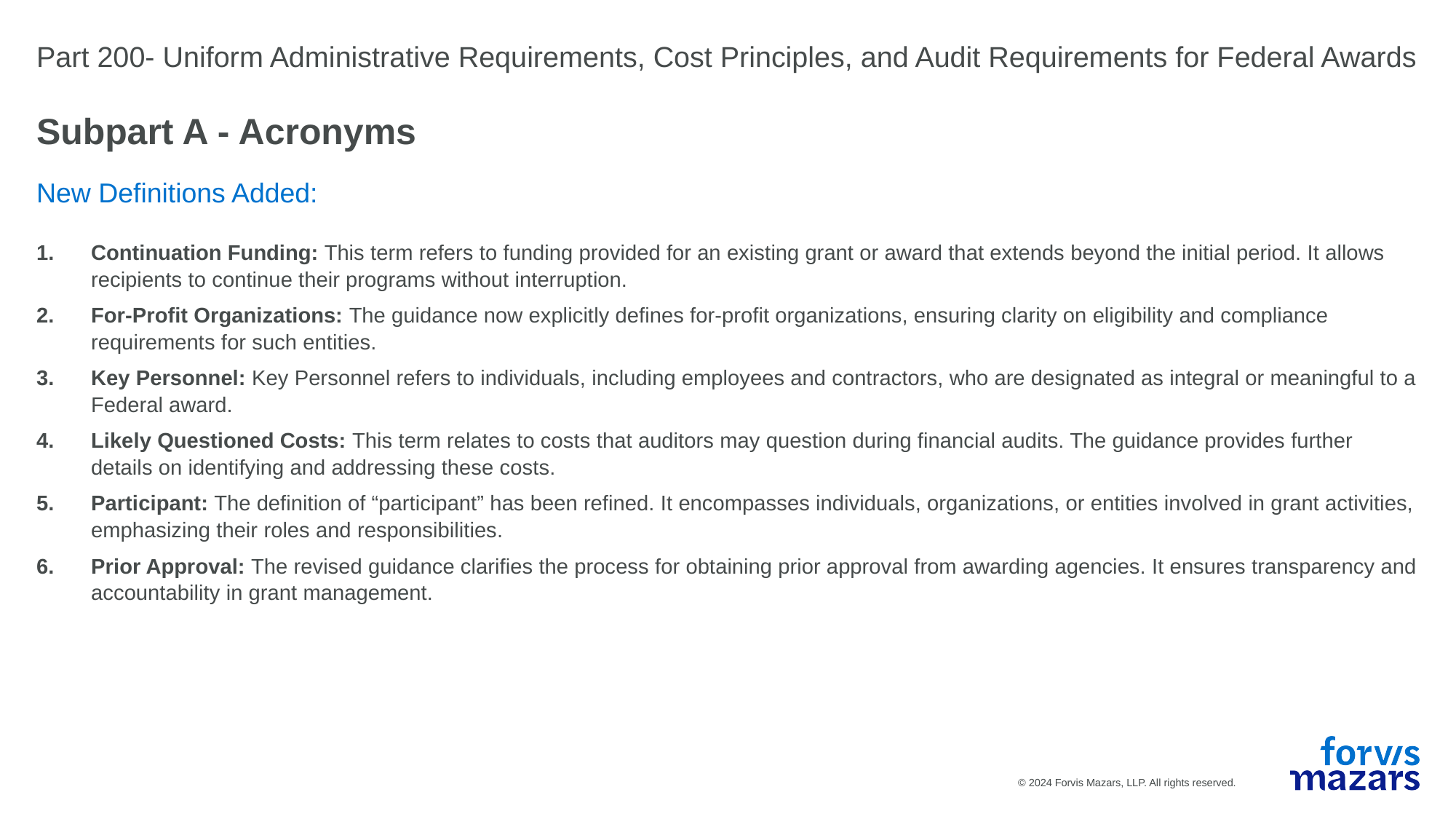

# Part 200- Uniform Administrative Requirements, Cost Principles, and Audit Requirements for Federal Awards
Subpart A - Acronyms
New Definitions Added:

Continuation Funding: This term refers to funding provided for an existing grant or award that extends beyond the initial period. It allows recipients to continue their programs without interruption.
For-Profit Organizations: The guidance now explicitly defines for-profit organizations, ensuring clarity on eligibility and compliance requirements for such entities.
Key Personnel: Key Personnel refers to individuals, including employees and contractors, who are designated as integral or meaningful to a Federal award.
Likely Questioned Costs: This term relates to costs that auditors may question during financial audits. The guidance provides further details on identifying and addressing these costs.
Participant: The definition of “participant” has been refined. It encompasses individuals, organizations, or entities involved in grant activities, emphasizing their roles and responsibilities.
Prior Approval: The revised guidance clarifies the process for obtaining prior approval from awarding agencies. It ensures transparency and accountability in grant management.